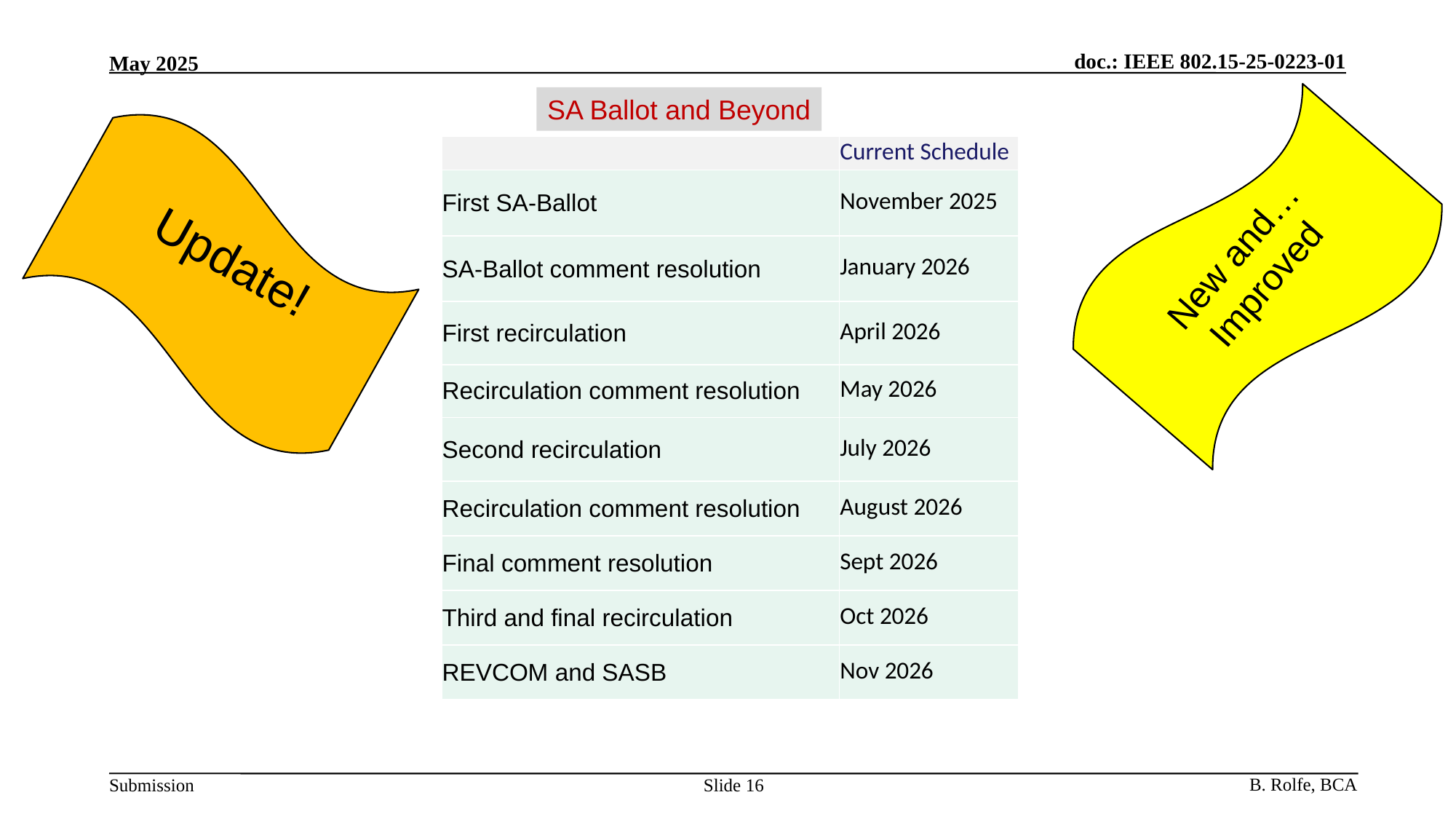

SA Ballot and Beyond
|  | Current Schedule |
| --- | --- |
| First SA-Ballot | November 2025 |
| SA-Ballot comment resolution | January 2026 |
| First recirculation | April 2026 |
| Recirculation comment resolution | May 2026 |
| Second recirculation | July 2026 |
| Recirculation comment resolution | August 2026 |
| Final comment resolution | Sept 2026 |
| Third and final recirculation | Oct 2026 |
| REVCOM and SASB | Nov 2026 |
New and… Improved
Update!
Slide 16